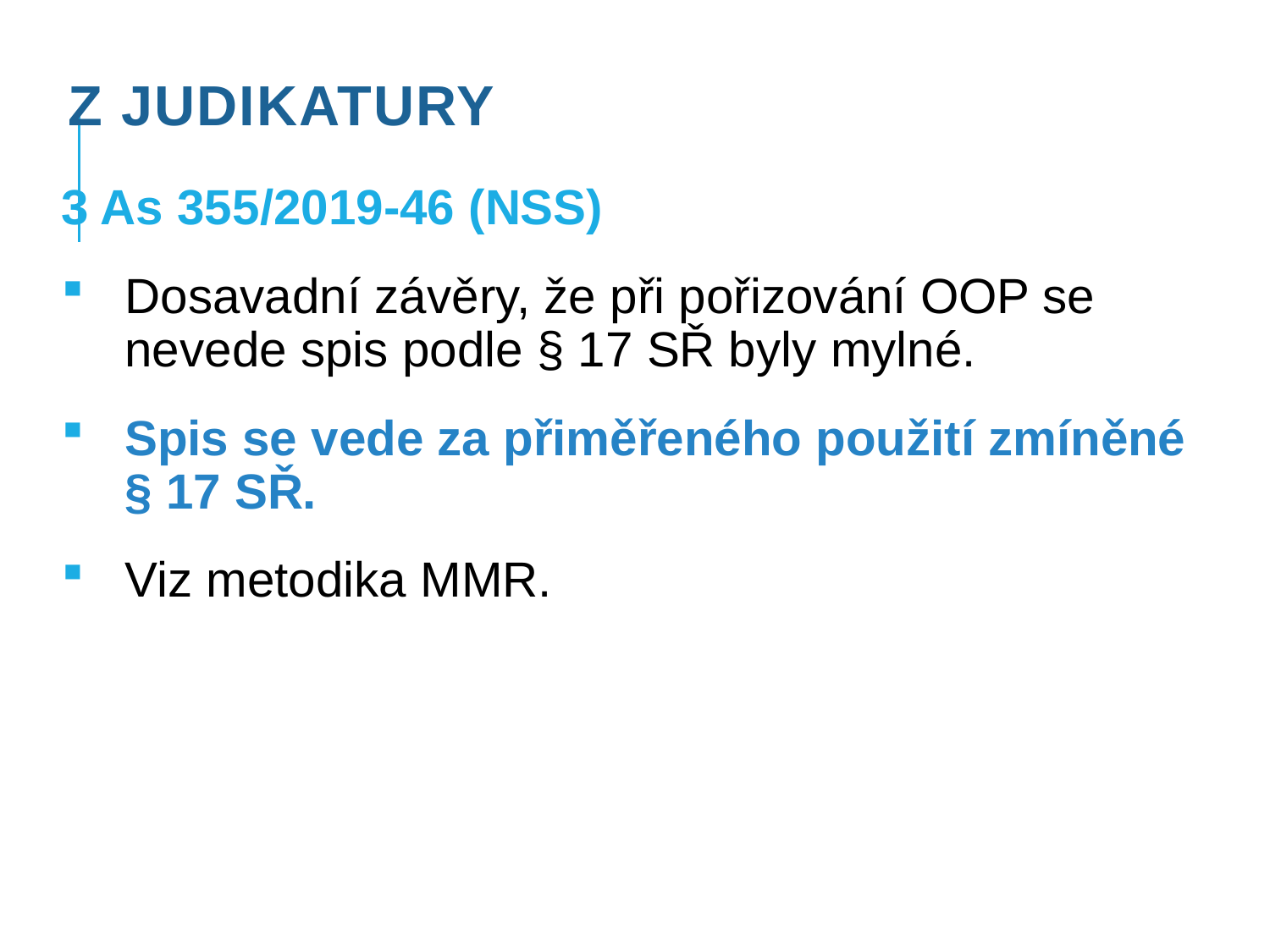

# Z judikatury
3 As 355/2019-46 (NSS)
Dosavadní závěry, že při pořizování OOP se nevede spis podle § 17 SŘ byly mylné.
Spis se vede za přiměřeného použití zmíněné § 17 SŘ.
Viz metodika MMR.